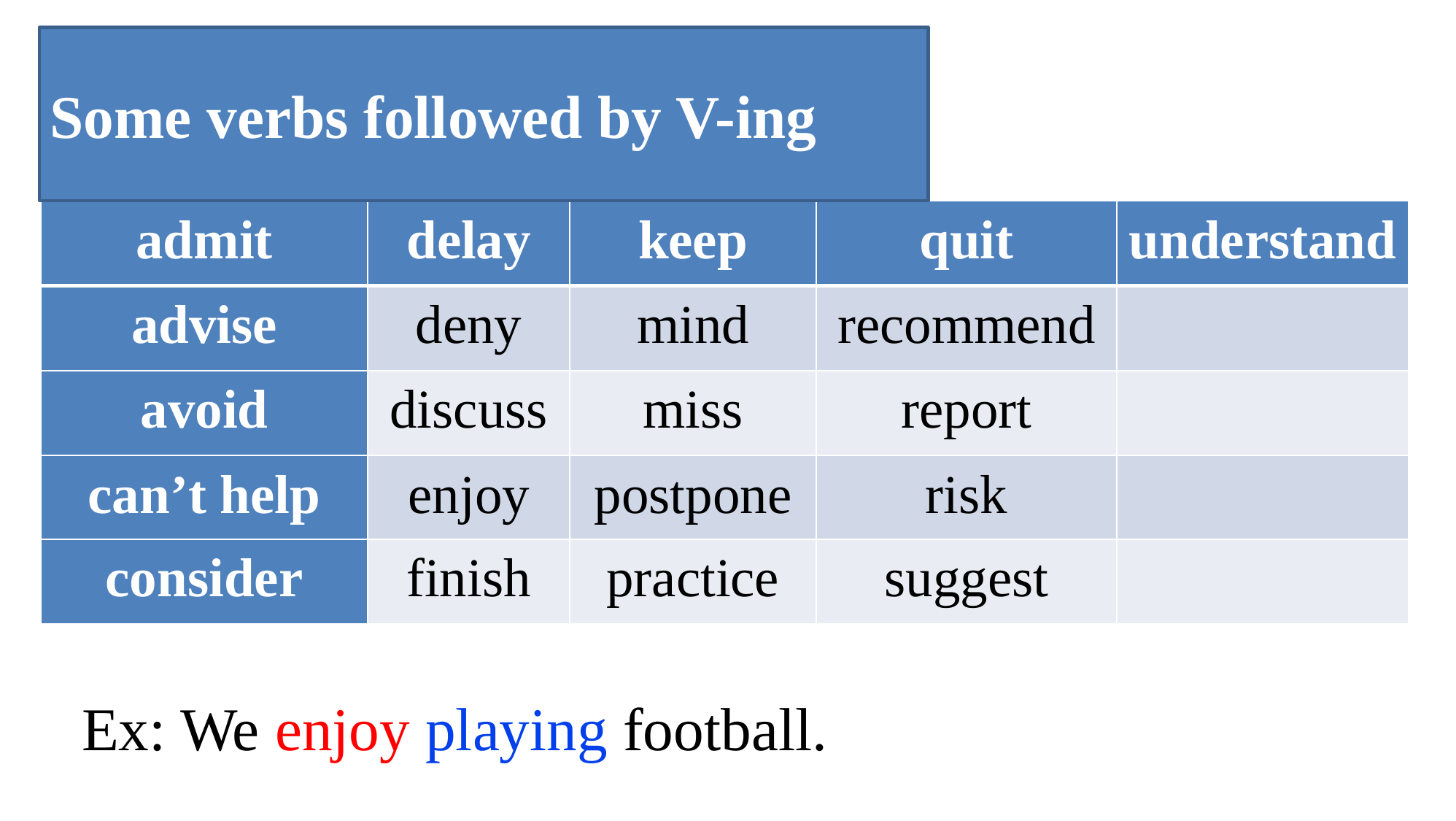

Some verbs followed by V-ing
| admit | delay | keep | quit | understand |
| --- | --- | --- | --- | --- |
| advise | deny | mind | recommend |  |
| avoid | discuss | miss | report |  |
| can’t help | enjoy | postpone | risk |  |
| consider | finish | practice | suggest |  |
Ex: We enjoy playing football.